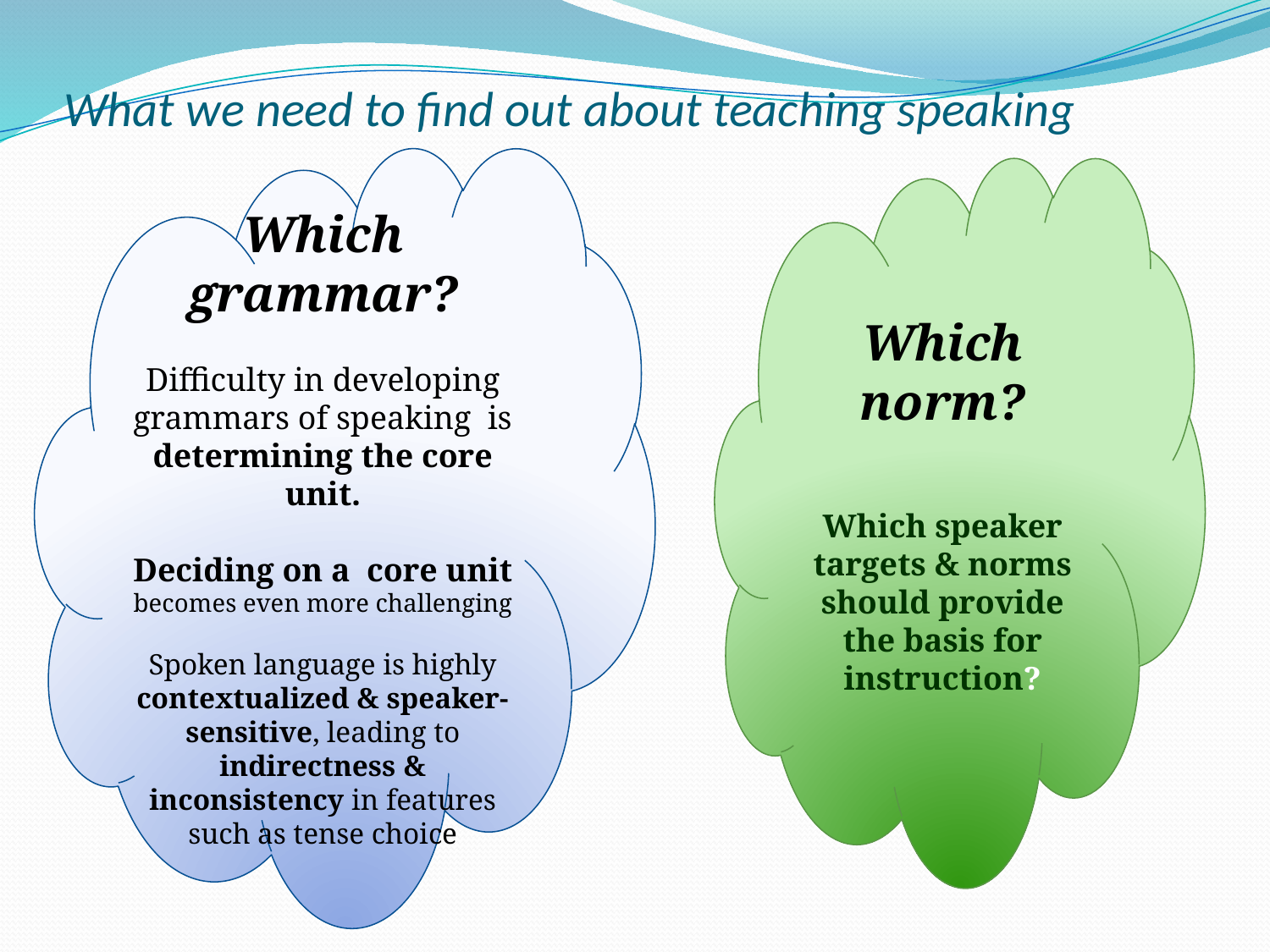

# What we need to find out about teaching speaking

Which grammar?

Difficulty in developing grammars of speaking  is determining the core unit.

Deciding on a  core unit becomes even more challenging

Spoken language is highly contextualized & speaker-sensitive, leading to indirectness & inconsistency in features such as tense choice

Which norm?

Which speaker targets & norms should provide the basis for instruction?